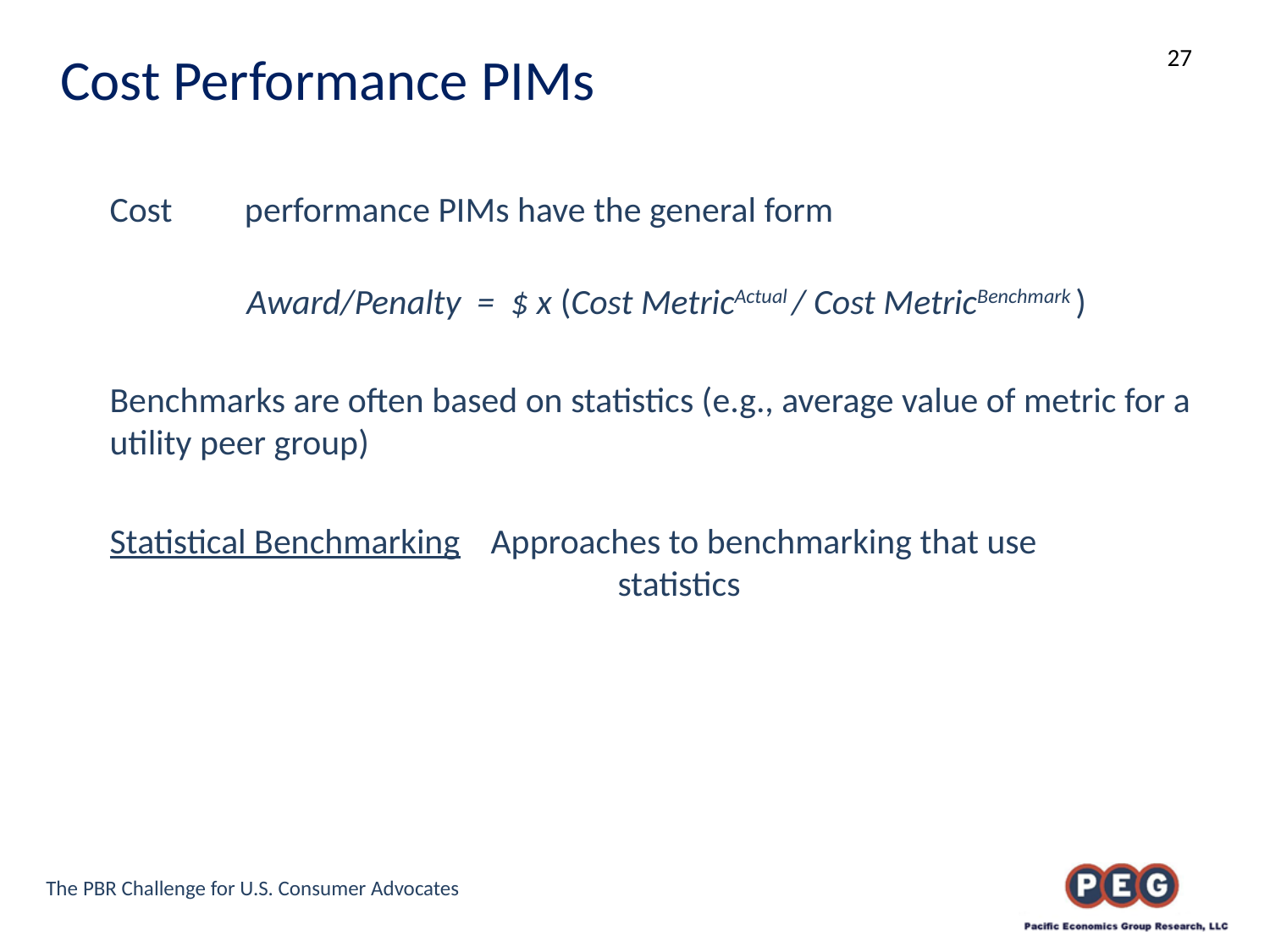

# Cost Performance PIMs
Cost	 performance PIMs have the general form
 Award/Penalty  =  $ x (Cost MetricActual / Cost MetricBenchmark )

Benchmarks are often based on statistics (e.g., average value of metric for a utility peer group)

Statistical Benchmarking  	Approaches to benchmarking that use 				   	statistics

The PBR Challenge for U.S. Consumer Advocates